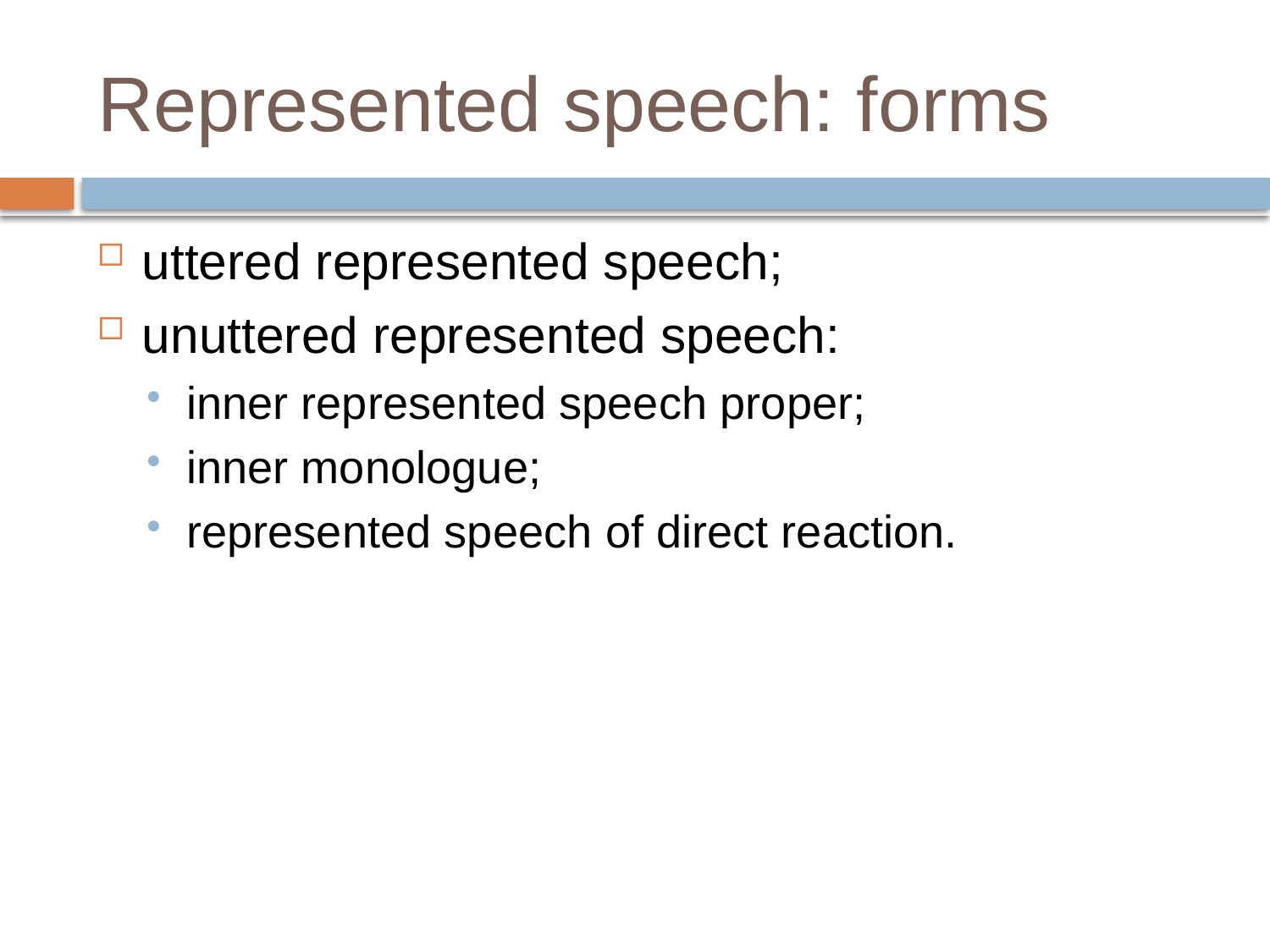

# Represented speech: forms
uttered represented speech;
unuttered represented speech:
inner represented speech proper;
inner monologue;
represented speech of direct reaction.